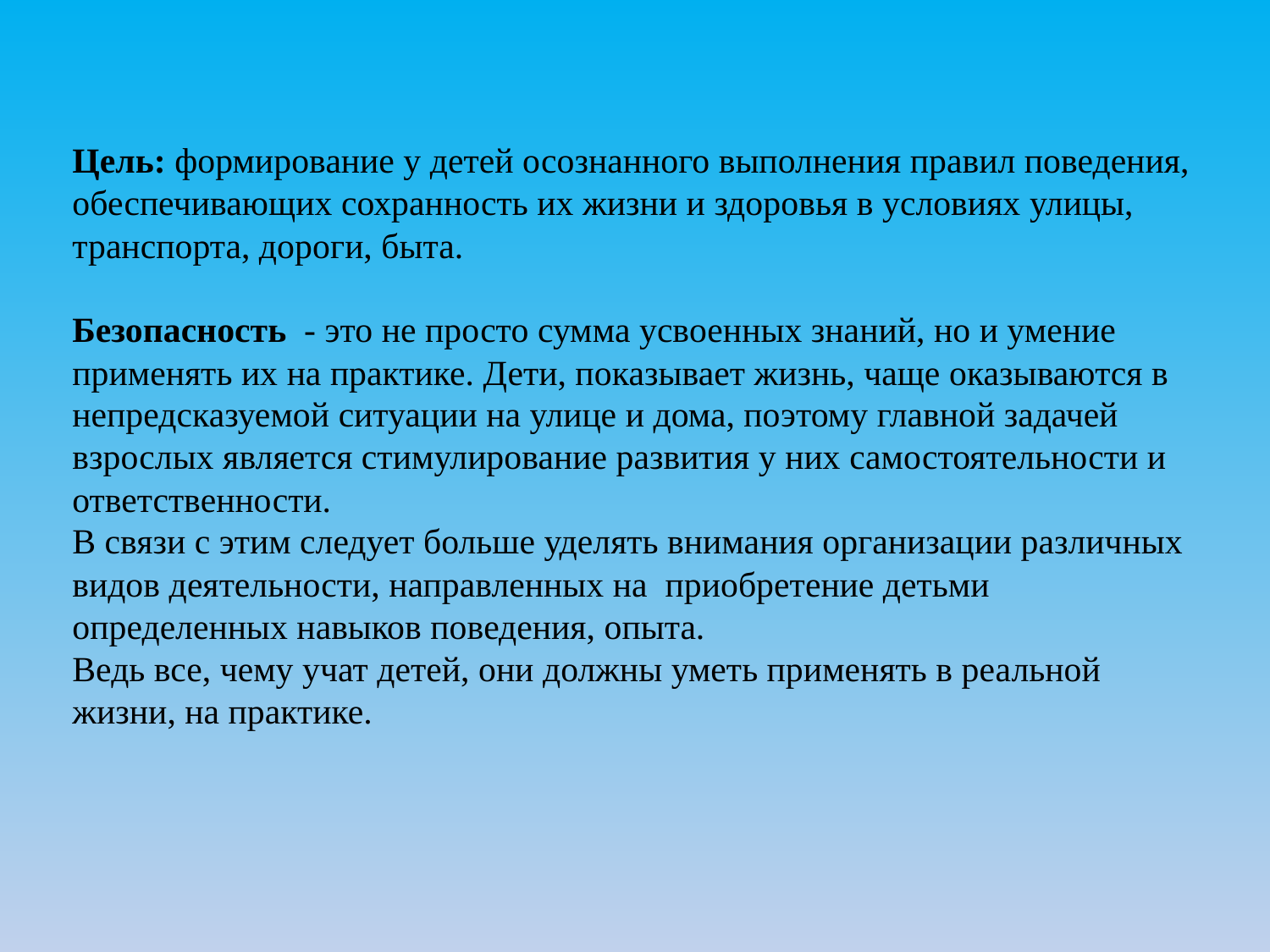

Цель: формирование у детей осознанного выполнения правил поведения, обеспечивающих сохранность их жизни и здоровья в условиях улицы, транспорта, дороги, быта.

Безопасность  - это не просто сумма усвоенных знаний, но и умение применять их на практике. Дети, показывает жизнь, чаще оказываются в непредсказуемой ситуации на улице и дома, поэтому главной задачей взрослых является стимулирование развития у них самостоятельности и ответственности.
В связи с этим следует больше уделять внимания организации различных видов деятельности, направленных на  приобретение детьми определенных навыков поведения, опыта.
Ведь все, чему учат детей, они должны уметь применять в реальной жизни, на практике.